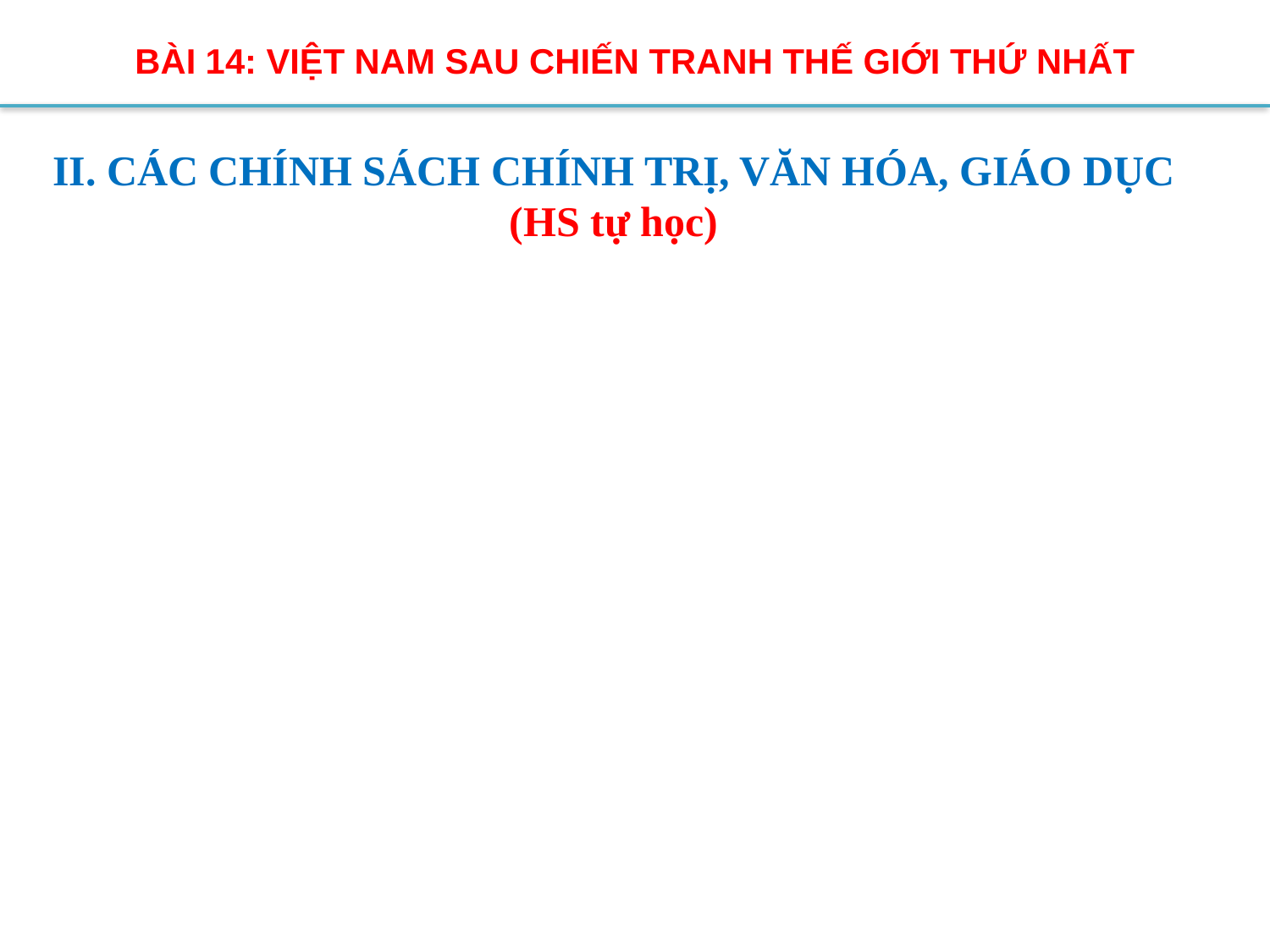

# BÀI 14: VIỆT NAM SAU CHIẾN TRANH THẾ GIỚI THỨ NHẤT
II. CÁC CHÍNH SÁCH CHÍNH TRỊ, VĂN HÓA, GIÁO DỤC (HS tự học)